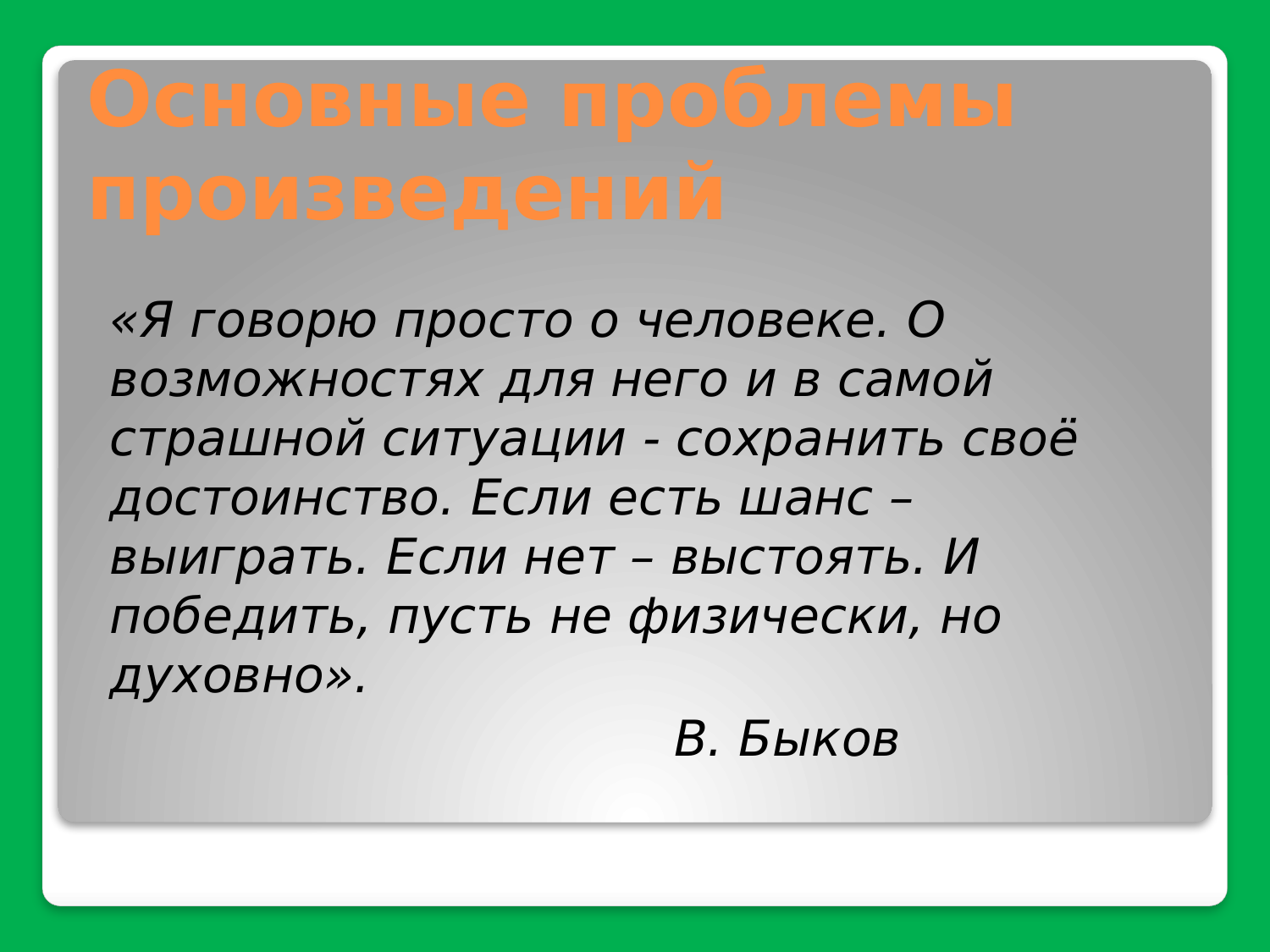

# Основные проблемы произведений
«Я говорю просто о человеке. О возможностях для него и в самой страшной ситуации - сохранить своё достоинство. Если есть шанс – выиграть. Если нет – выстоять. И победить, пусть не физически, но духовно».
                                    В. Быков